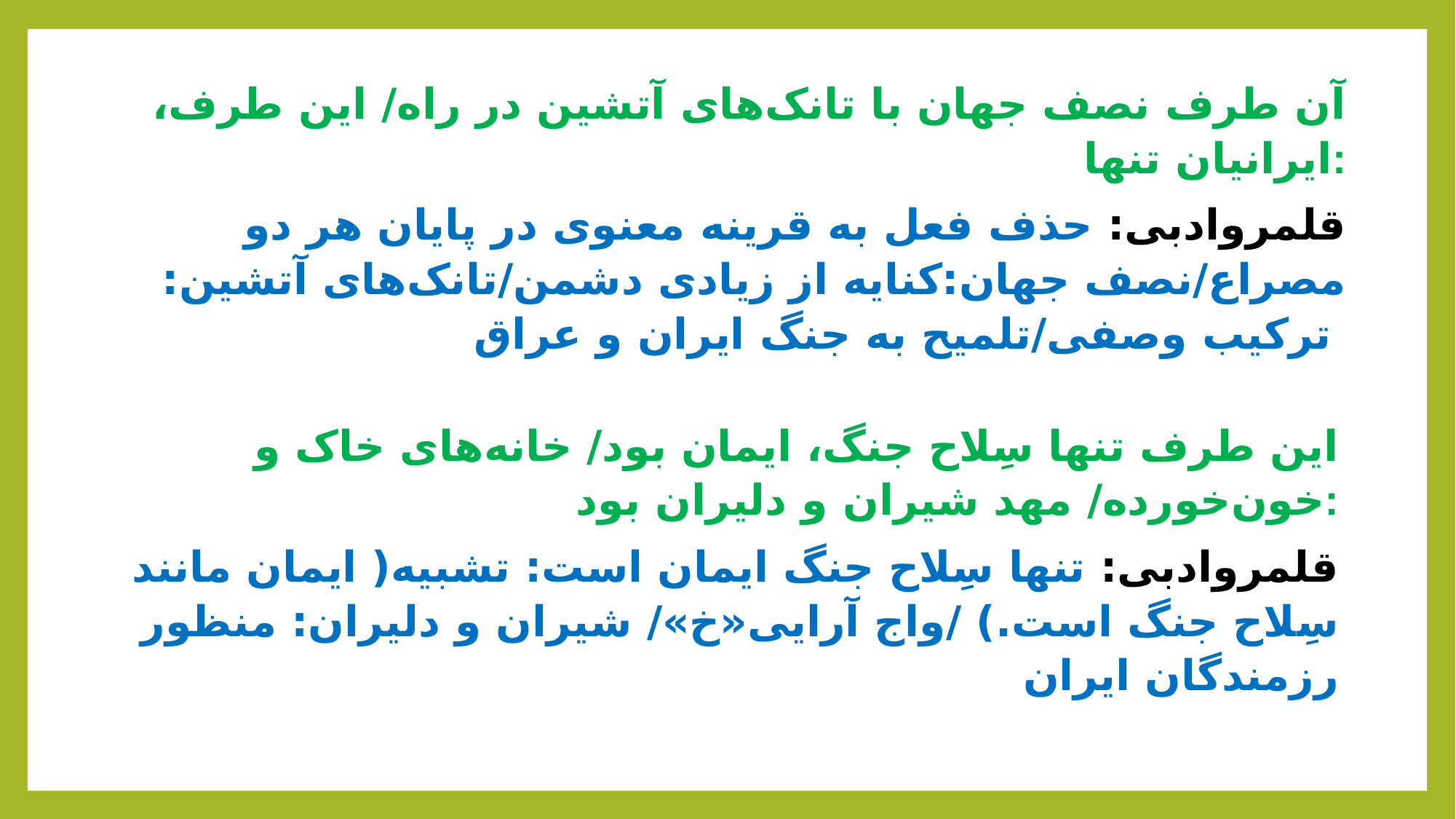

آن طرف نصف جهان با تانک‌های آتشین در راه/ این طرف، ایرانیان تنها:
قلمروادبی: حذف فعل به قرینه معنوی در پایان هر دو مصراع/نصف جهان:کنایه از زیادی دشمن/تانک‌های آتشین: ترکیب وصفی/تلمیح به جنگ ایران و عراق
این طرف تنها سِلاح جنگ، ایمان بود/ خانه‌های خاک و خون‌خورده/ مهد شیران و دلیران بود:
قلمرو‌ادبی: تنها سِلاح جنگ ایمان است: تشبیه( ایمان مانند سِلاح جنگ است.) /واج آرایی«خ»/ شیران و دلیران: منظور رزمندگان ایران